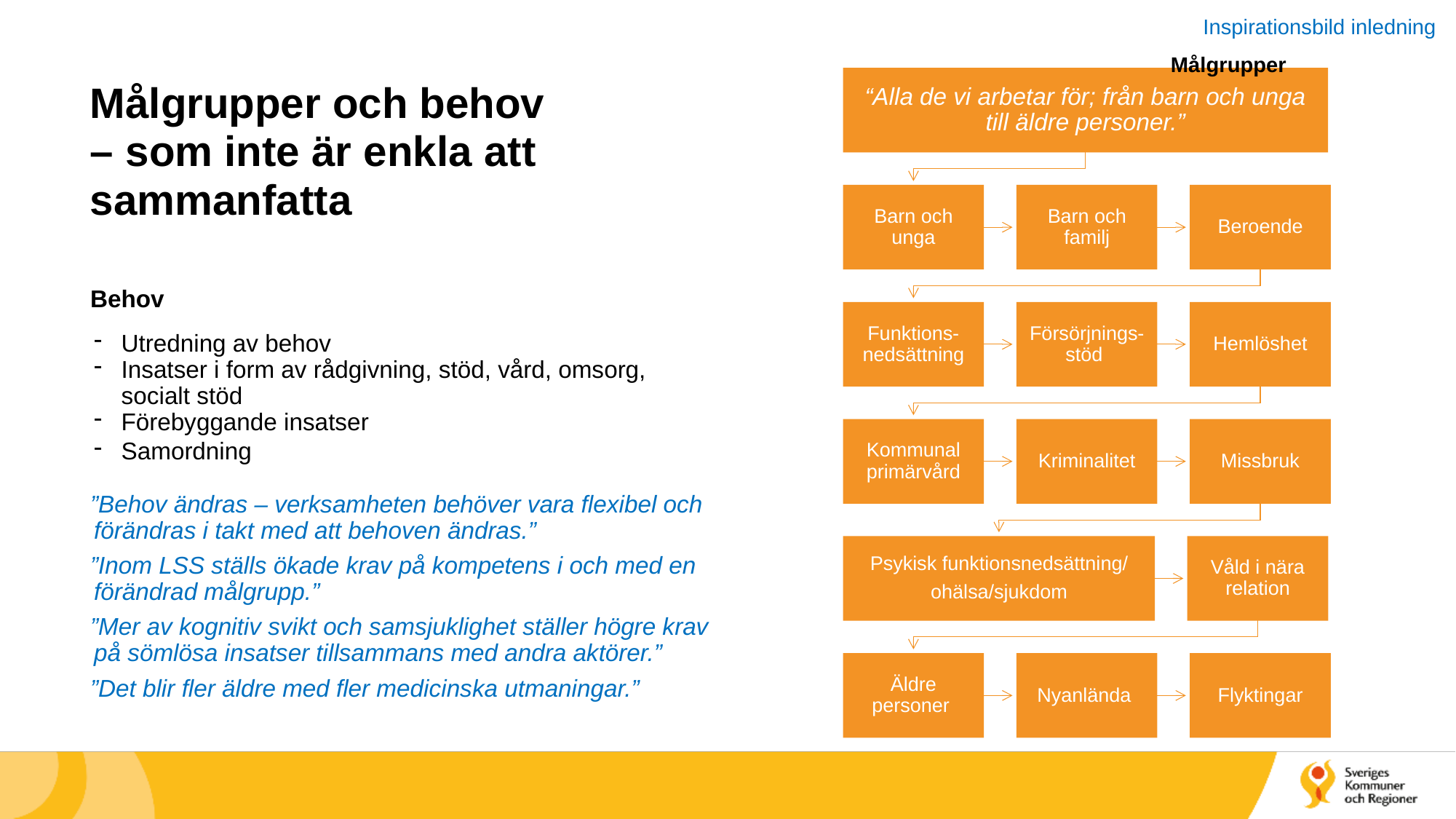

Inspirationsbild inledning
Målgrupper

“Alla de vi arbetar för; från barn och unga till äldre personer.”

Barn och unga

Barn och familj

Beroende

Funktions-nedsättning

Försörjnings-stöd

Hemlöshet

Kommunal primärvård

Kriminalitet

Missbruk

Psykisk funktionsnedsättning/
ohälsa/sjukdom

Våld i nära relation

Äldre personer

Nyanlända
Flyktingar
# Målgrupper och behov – som inte är enkla att sammanfatta
Behov
Utredning av behov
Insatser i form av rådgivning, stöd, vård, omsorg, socialt stöd
Förebyggande insatser
Samordning
”Behov ändras – verksamheten behöver vara flexibel och förändras i takt med att behoven ändras.”
”Inom LSS ställs ökade krav på kompetens i och med en förändrad målgrupp.”
”Mer av kognitiv svikt och samsjuklighet ställer högre krav på sömlösa insatser tillsammans med andra aktörer.”
”Det blir fler äldre med fler medicinska utmaningar.”